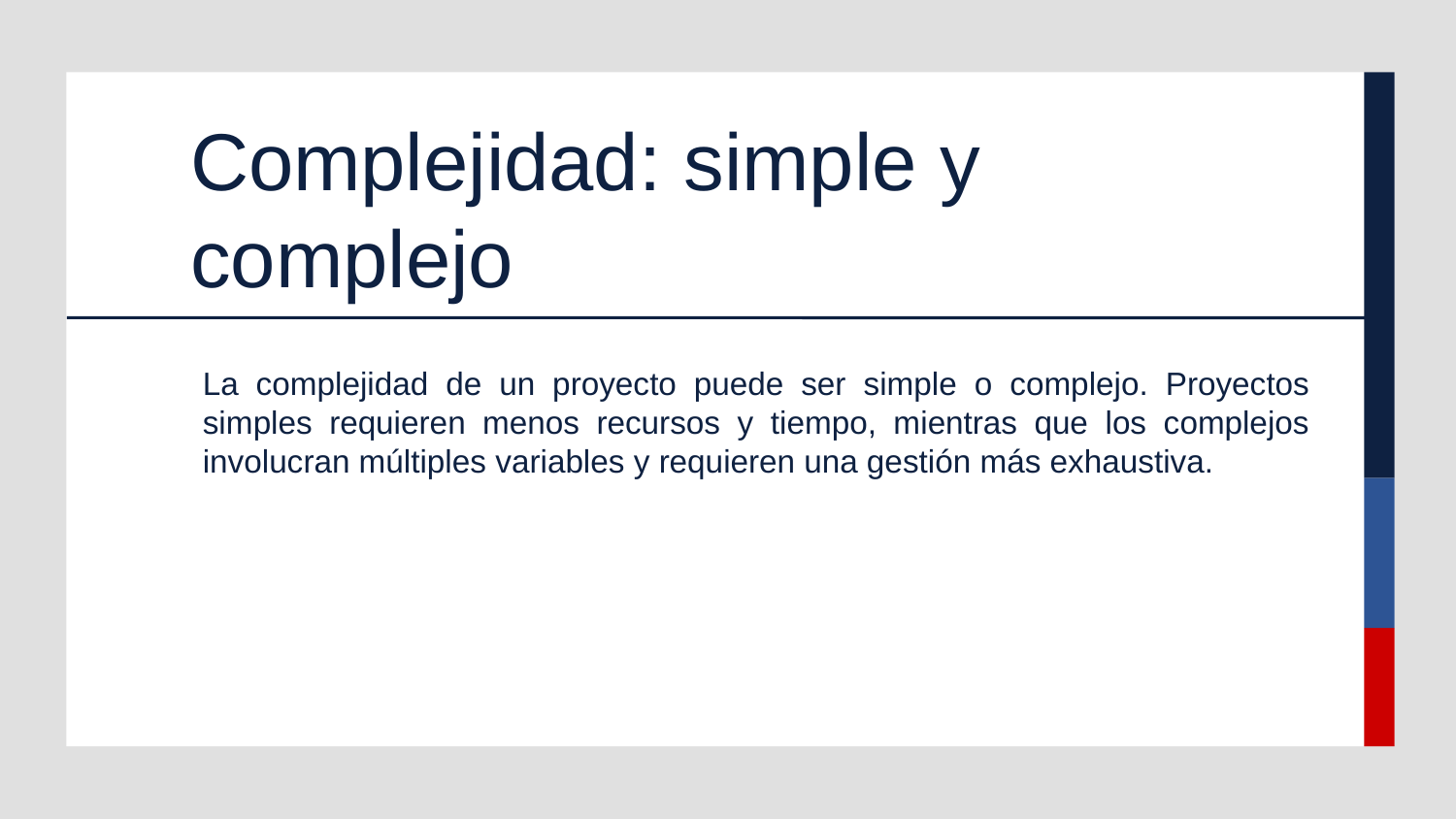

# Complejidad: simple y complejo
La complejidad de un proyecto puede ser simple o complejo. Proyectos simples requieren menos recursos y tiempo, mientras que los complejos involucran múltiples variables y requieren una gestión más exhaustiva.